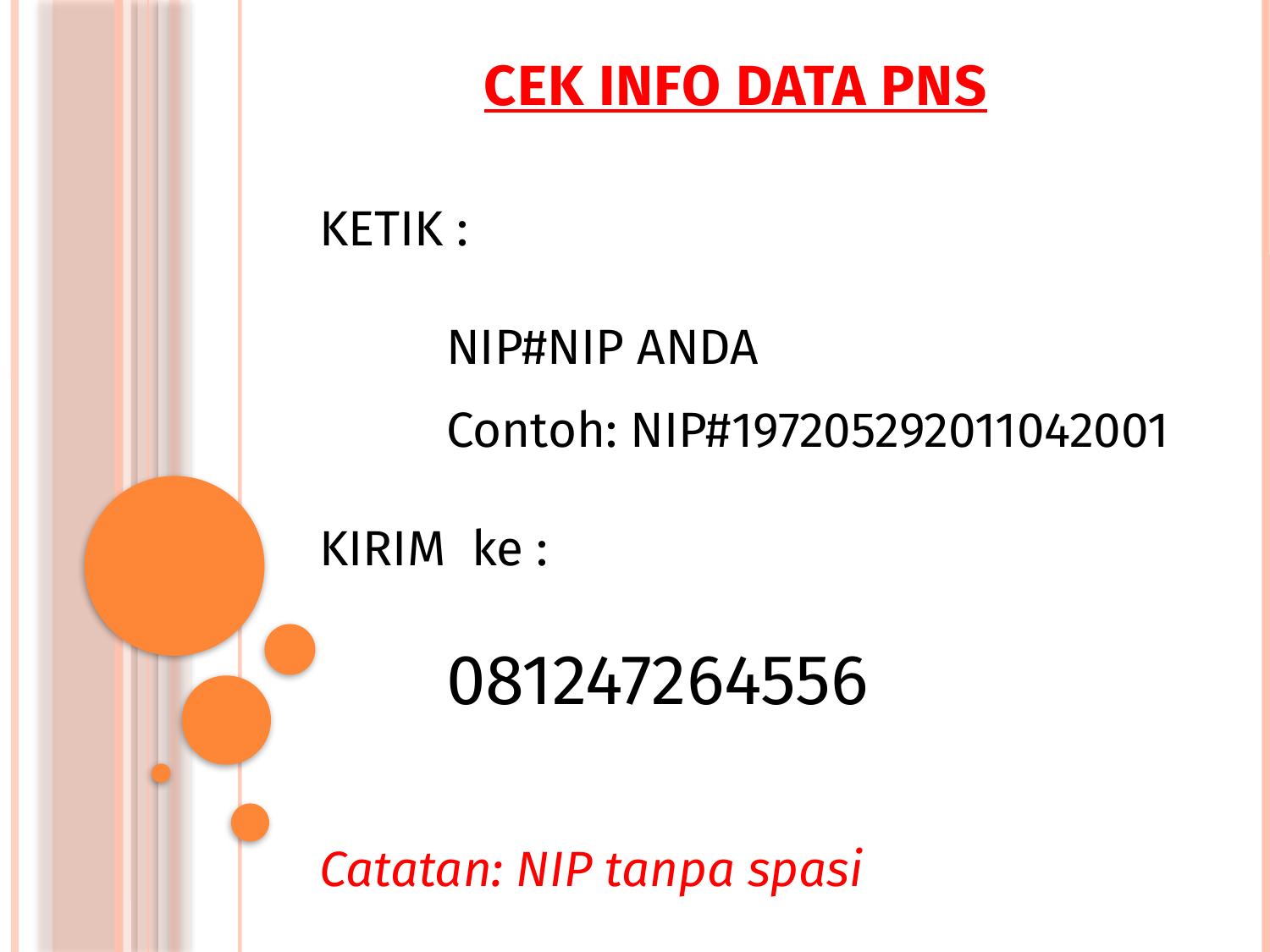

CEK INFO DATA PNS
KETIK :

	NIP#NIP ANDA

	Contoh: NIP#197205292011042001

KIRIM  ke :

	081247264556

Catatan: NIP tanpa spasi